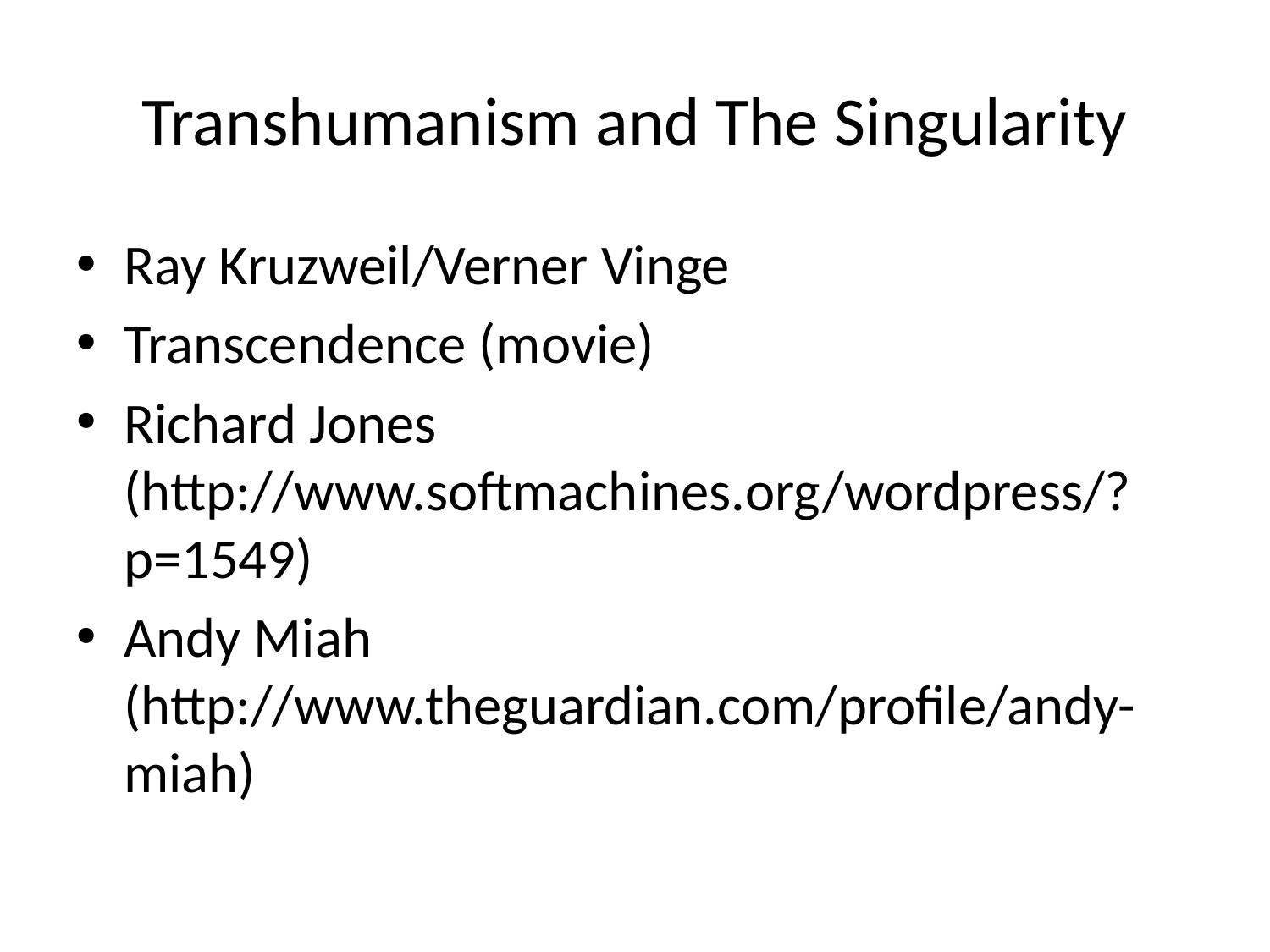

# Transhumanism and The Singularity
Ray Kruzweil/Verner Vinge
Transcendence (movie)
Richard Jones  (http://www.softmachines.org/wordpress/?p=1549)
Andy Miah (http://www.theguardian.com/profile/andy-miah)